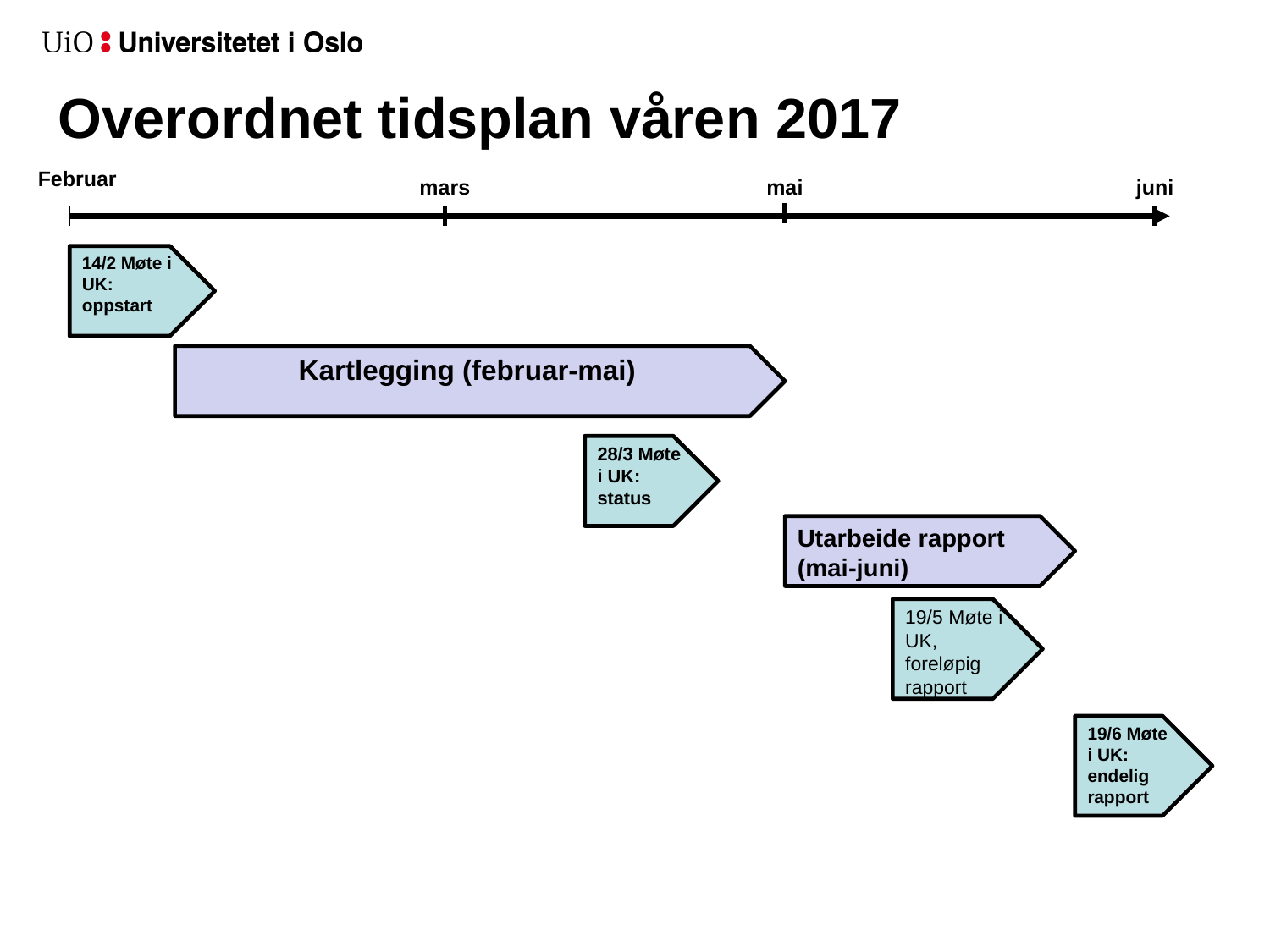

# Overordnet tidsplan våren 2017
Februar

mars
mai
juni
14/2 Møte i UK: oppstart
Kartlegging (februar-mai)
28/3 Møte i UK: status
Utarbeide rapport (mai-juni)
19/5 Møte i UK, foreløpig rapport
19/6 Møte i UK: endelig rapport